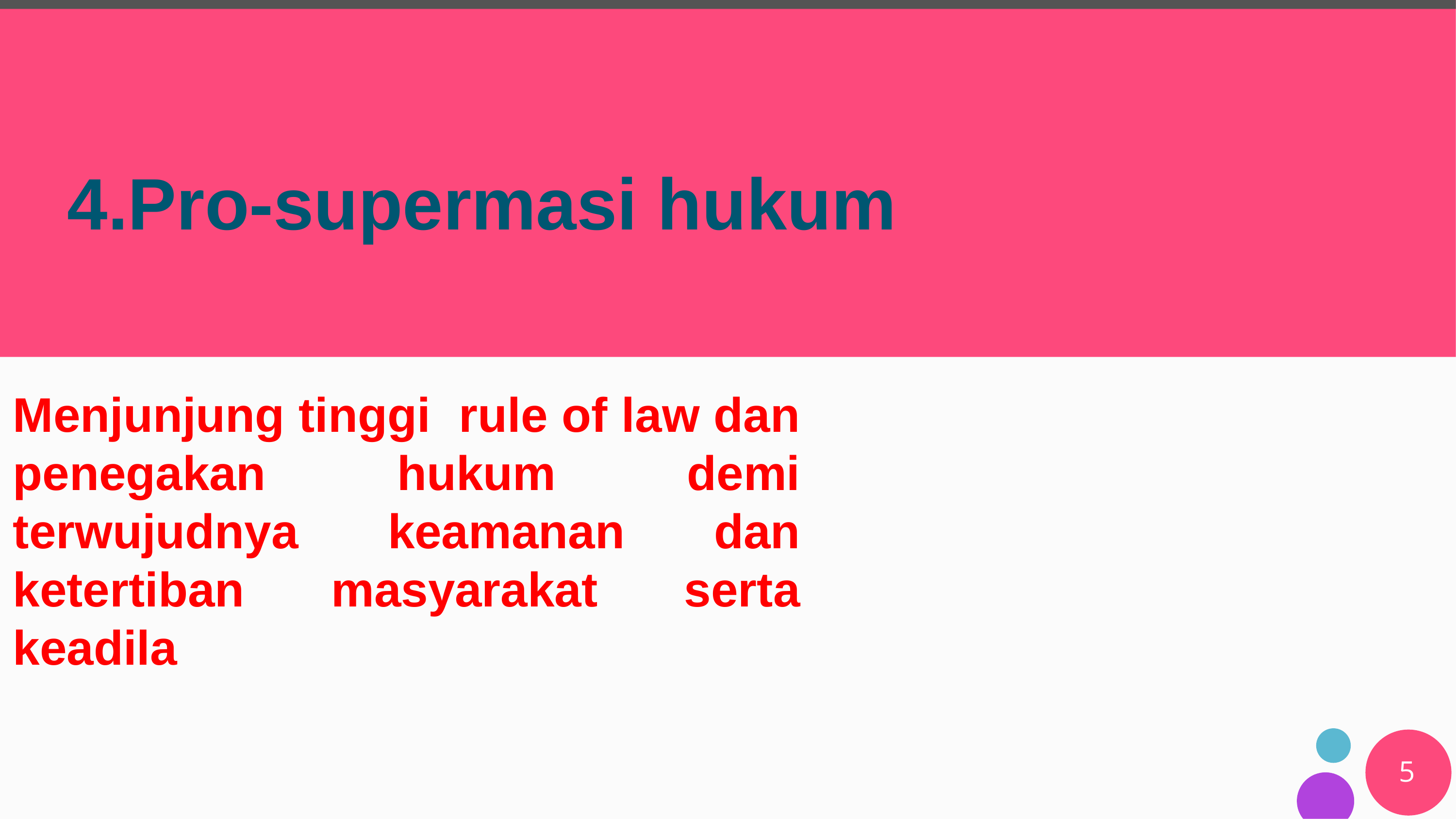

# 4.Pro-supermasi hukum
Menjunjung tinggi  rule of law dan penegakan hukum demi terwujudnya keamanan dan ketertiban masyarakat serta keadila
5